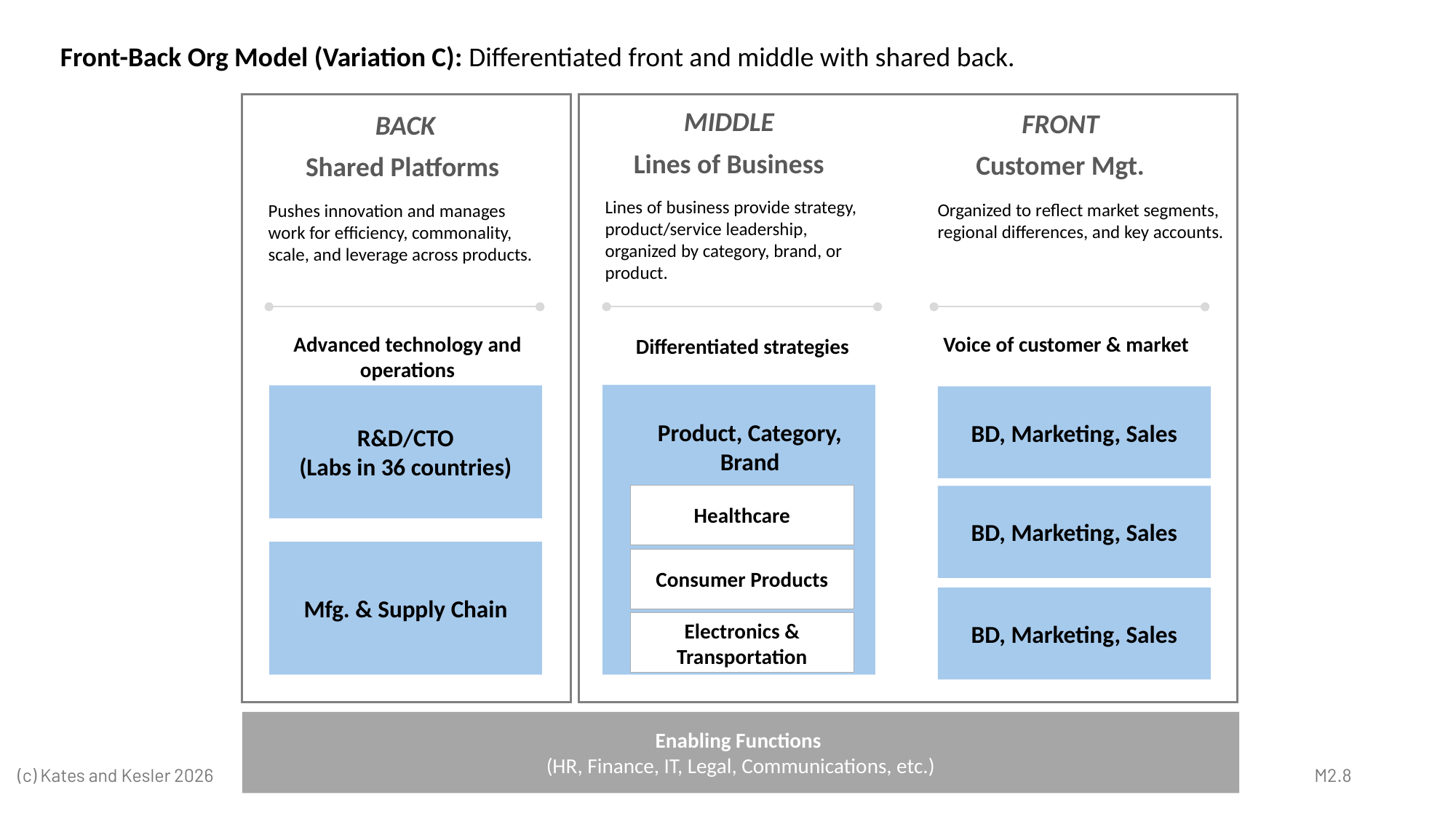

Front-Back Org Model (Variation C): Differentiated front and middle with shared back.

MIDDLE
FRONT
BACK
Lines of Business
Customer Mgt.
Shared Platforms
Lines of business provide strategy, product/service leadership, organized by category, brand, or product.
Organized to reflect market segments, regional differences, and key accounts.
Pushes innovation and manages work for efficiency, commonality, scale, and leverage across products.
BD, Marketing, Sales

R&D/CTO
(Labs in 36 countries)

Advanced technology and operations
Voice of customer & market
Differentiated strategies
Product, Category, Brand
BD, Marketing, Sales

Mfg. & Supply Chain

Healthcare
BD, Marketing, Sales
Consumer Products
Electronics & Transportation
Enabling Functions
(HR, Finance, IT, Legal, Communications, etc.)
M2.8
(c) Kates and Kesler 2026